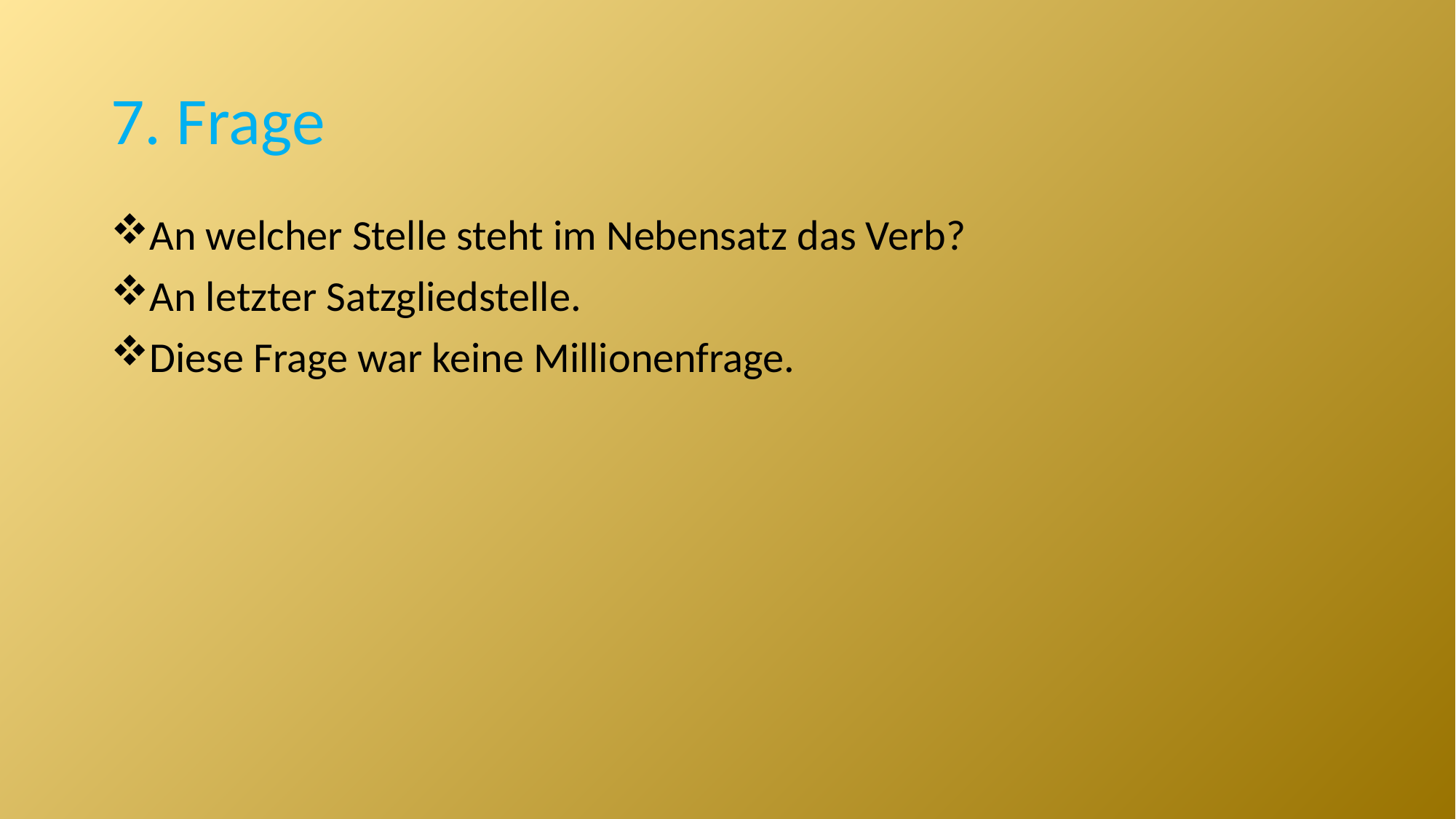

# 7. Frage
An welcher Stelle steht im Nebensatz das Verb?
An letzter Satzgliedstelle.
Diese Frage war keine Millionenfrage.